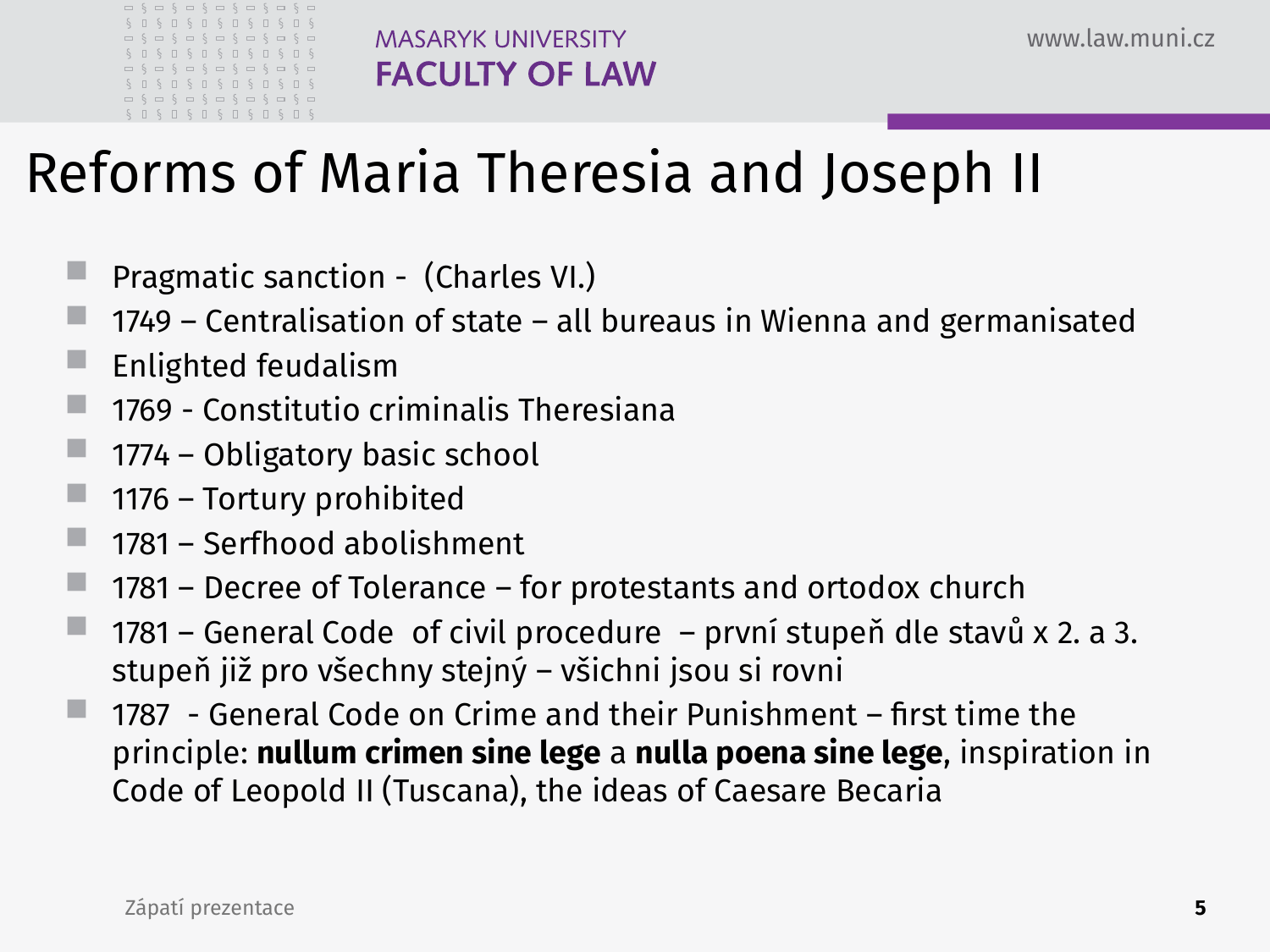

# Reforms of Maria Theresia and Joseph II
Pragmatic sanction -  (Charles VI.)
1749 – Centralisation of state – all bureaus in Wienna and germanisated
Enlighted feudalism
1769 - Constitutio criminalis Theresiana
1774 – Obligatory basic school
1176 – Tortury prohibited
1781 – Serfhood abolishment
1781 – Decree of Tolerance – for protestants and ortodox church
1781 – General Code  of civil procedure  – první stupeň dle stavů x 2. a 3. stupeň již pro všechny stejný – všichni jsou si rovni
1787  - General Code on Crime and their Punishment – first time the principle: nullum crimen sine lege a nulla poena sine lege, inspiration in Code of Leopold II (Tuscana), the ideas of Caesare Becaria
Zápatí prezentace
5